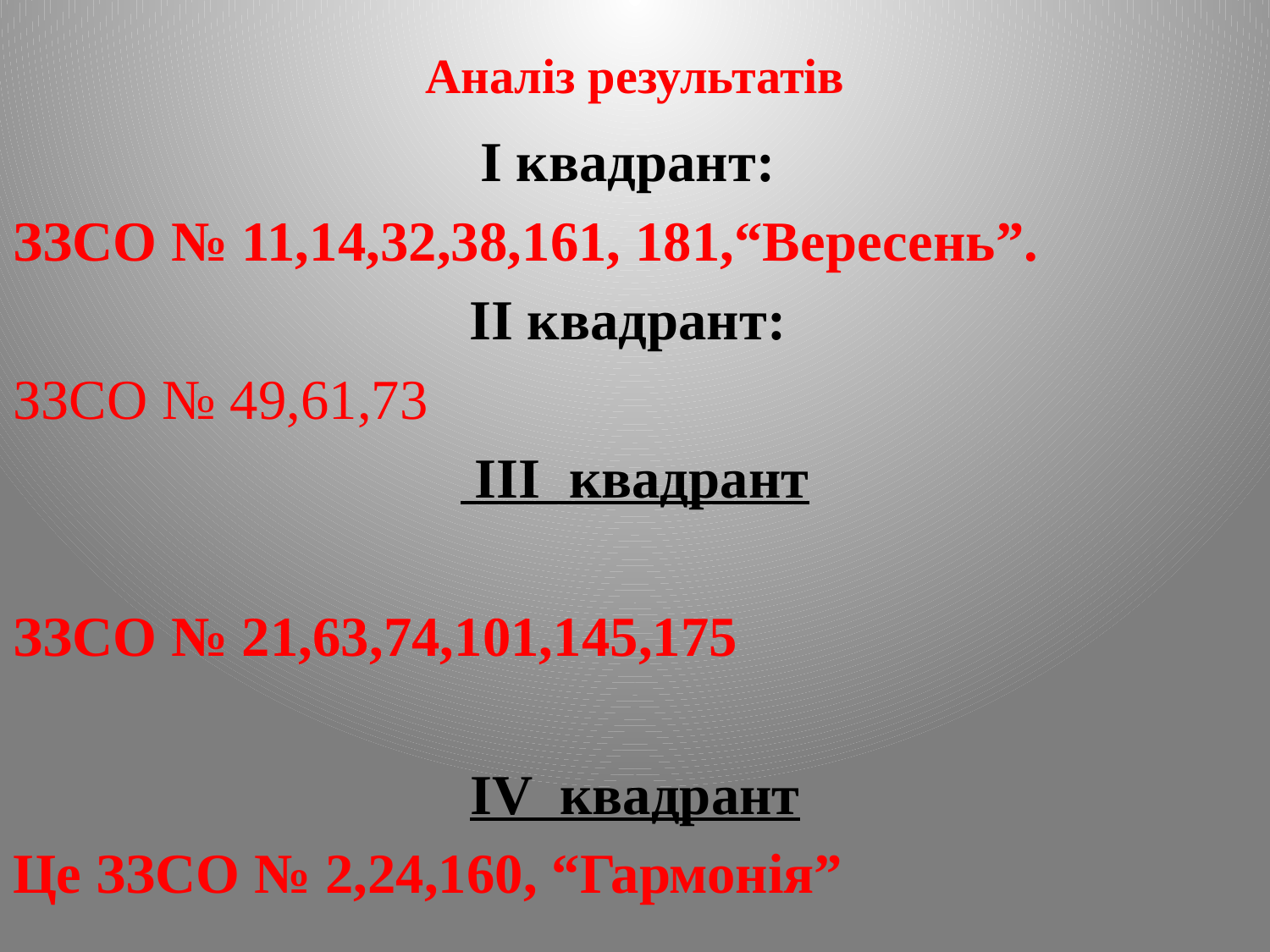

# Аналіз результатів
І квадрант:
ЗЗСО № 11,14,32,38,161, 181,“Вересень”.
ІІ квадрант:
ЗЗСО № 49,61,73
 ІІІ  квадрант

ЗЗСО № 21,63,74,101,145,175

ІV  квадрант
Це ЗЗСО № 2,24,160, “Гармонія”